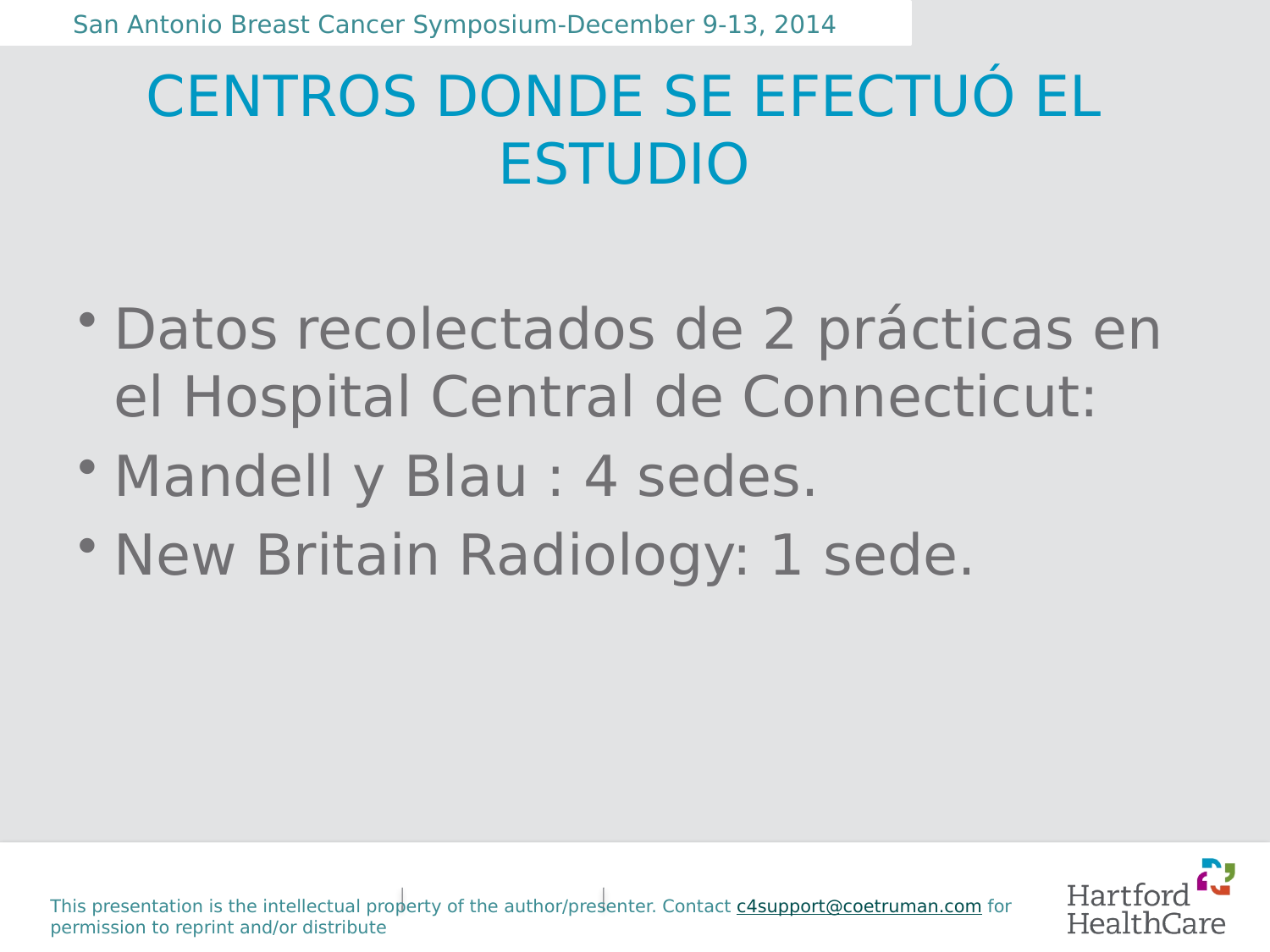

San Antonio Breast Cancer Symposium-December 9-13, 2014
# CENTROS DONDE SE EFECTUÓ EL ESTUDIO
Datos recolectados de 2 prácticas en el Hospital Central de Connecticut:
Mandell y Blau : 4 sedes.
New Britain Radiology: 1 sede.

This presentation is the intellectual property of the author/presenter. Contact c4support@coetruman.com for permission to reprint and/or distribute